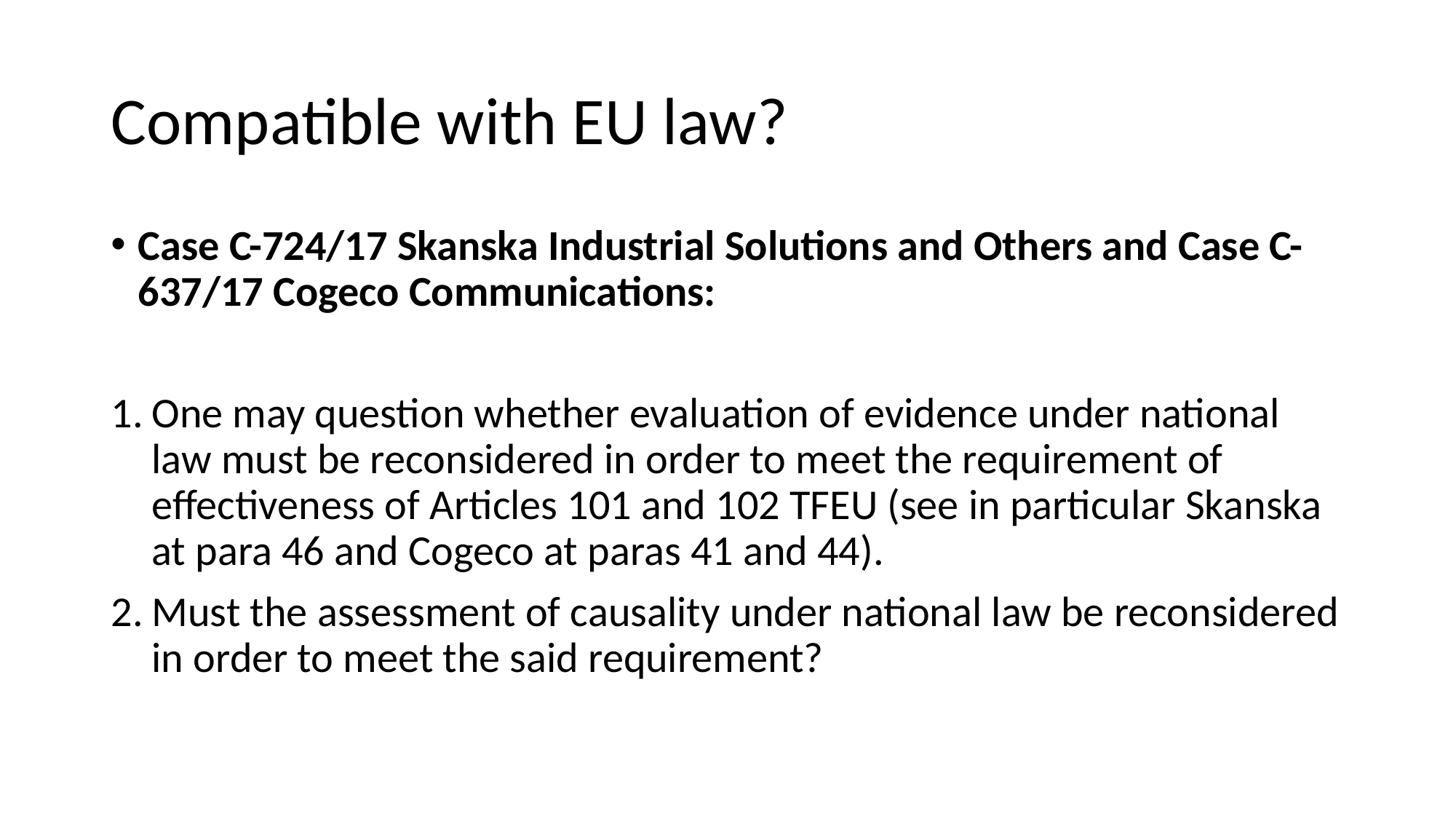

# Compatible with EU law?
Case C-724/17 Skanska Industrial Solutions and Others and Case C-637/17 Cogeco Communications:

One may question whether evaluation of evidence under national law must be reconsidered in order to meet the requirement of effectiveness of Articles 101 and 102 TFEU (see in particular Skanska at para 46 and Cogeco at paras 41 and 44).
Must the assessment of causality under national law be reconsidered in order to meet the said requirement?